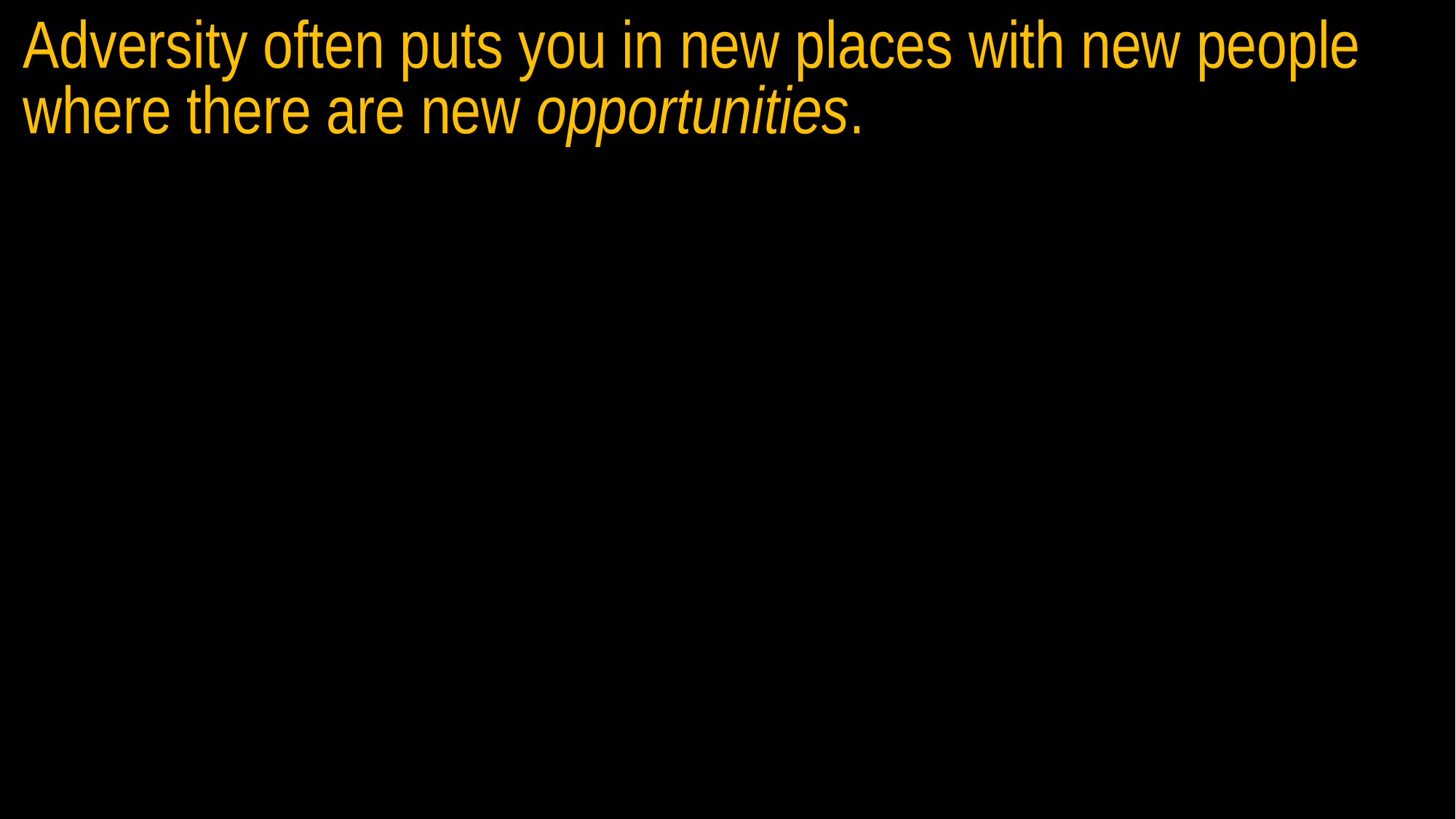

Adversity often puts you in new places with new people
where there are new opportunities.